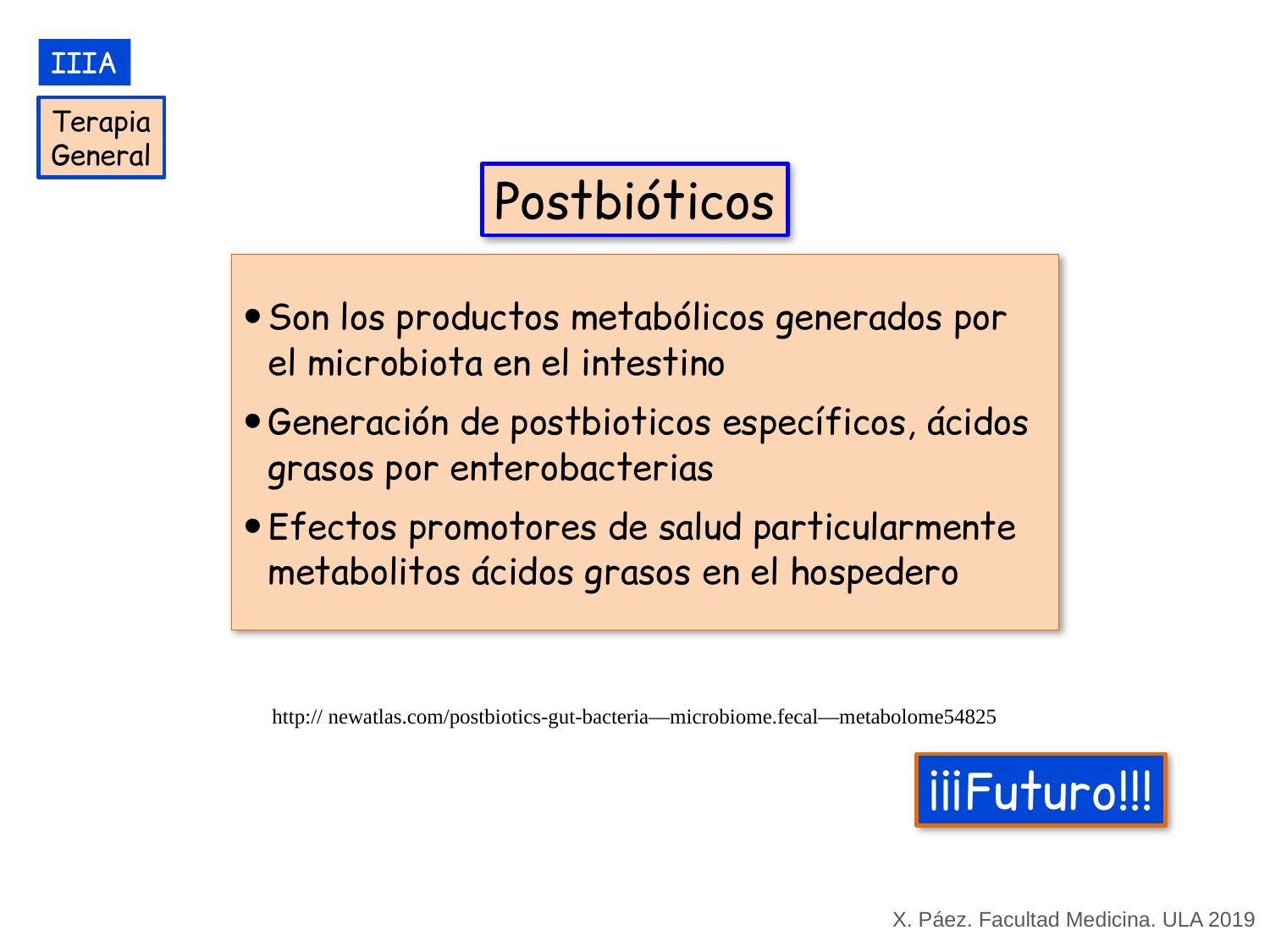

IIIA
Terapia
General
Postbióticos

Son los productos metabólicos generados por el microbiota en el intestino
Generación de postbioticos específicos, ácidos grasos por enterobacterias
Efectos promotores de salud particularmente metabolitos ácidos grasos en el hospedero

http:// newatlas.com/postbiotics-gut-bacteria—microbiome.fecal—metabolome54825
¡¡¡Futuro!!!
X. Páez. Facultad Medicina. ULA 2019